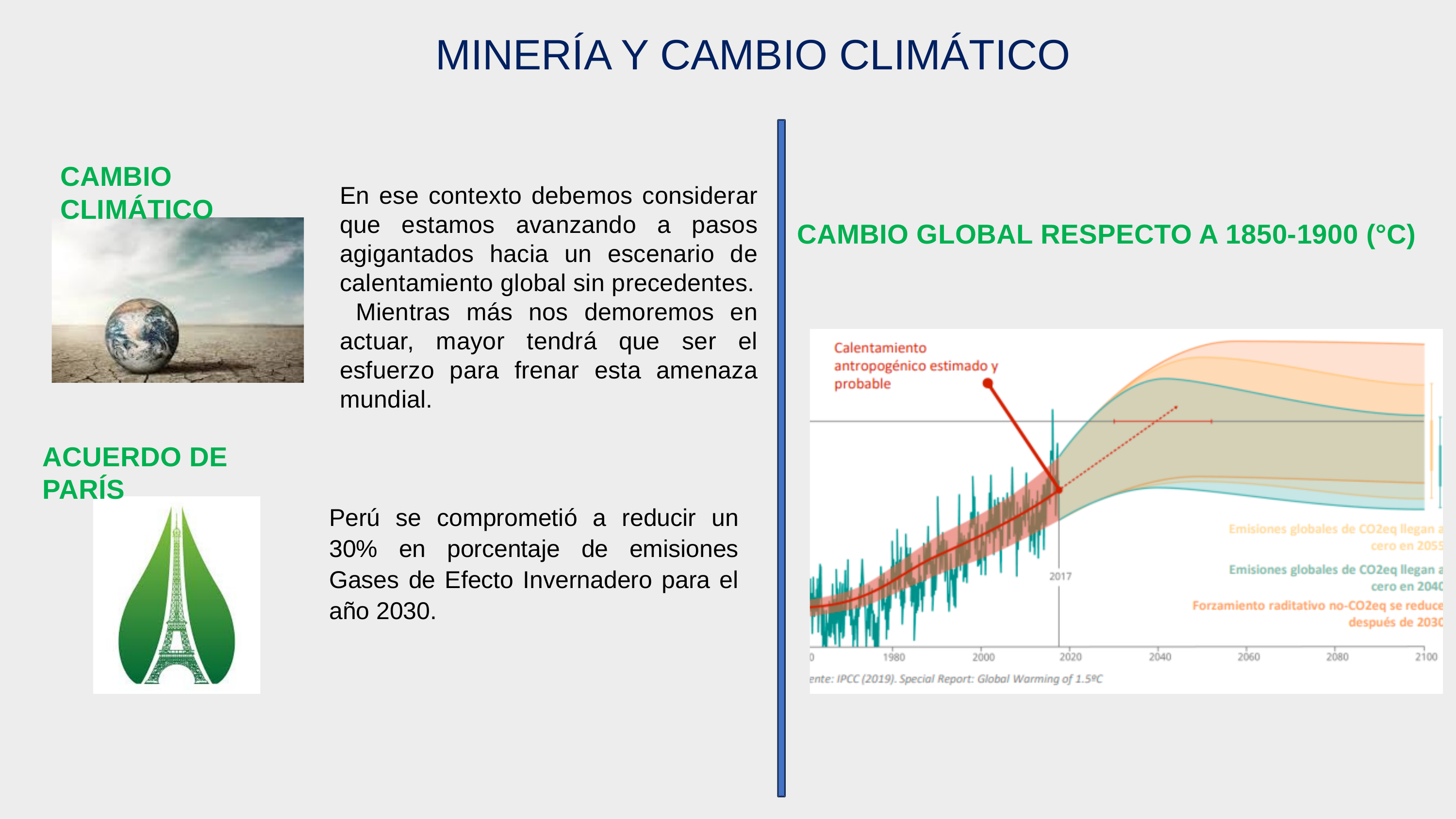

MINERÍA Y CAMBIO CLIMÁTICO

CAMBIO CLIMÁTICO
En ese contexto debemos considerar que estamos avanzando a pasos agigantados hacia un escenario de calentamiento global sin precedentes.
 Mientras más nos demoremos en actuar, mayor tendrá que ser el esfuerzo para frenar esta amenaza mundial.
CAMBIO GLOBAL RESPECTO A 1850-1900 (°C)

Perú se comprometió a reducir un 30% en porcentaje de emisiones Gases de Efecto Invernadero para el año 2030.

ACUERDO DE PARÍS